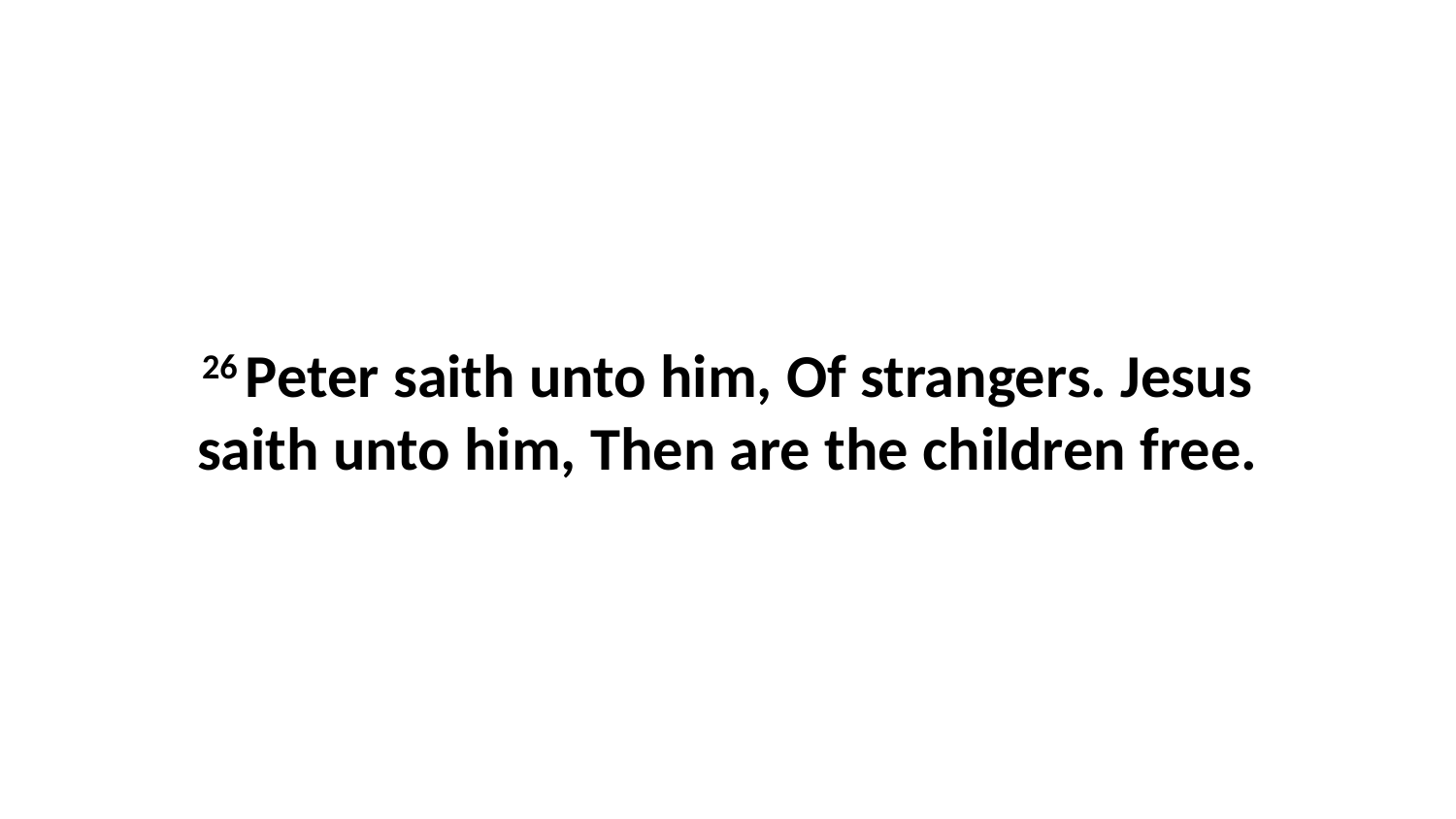

26 Peter saith unto him, Of strangers. Jesus saith unto him, Then are the children free.